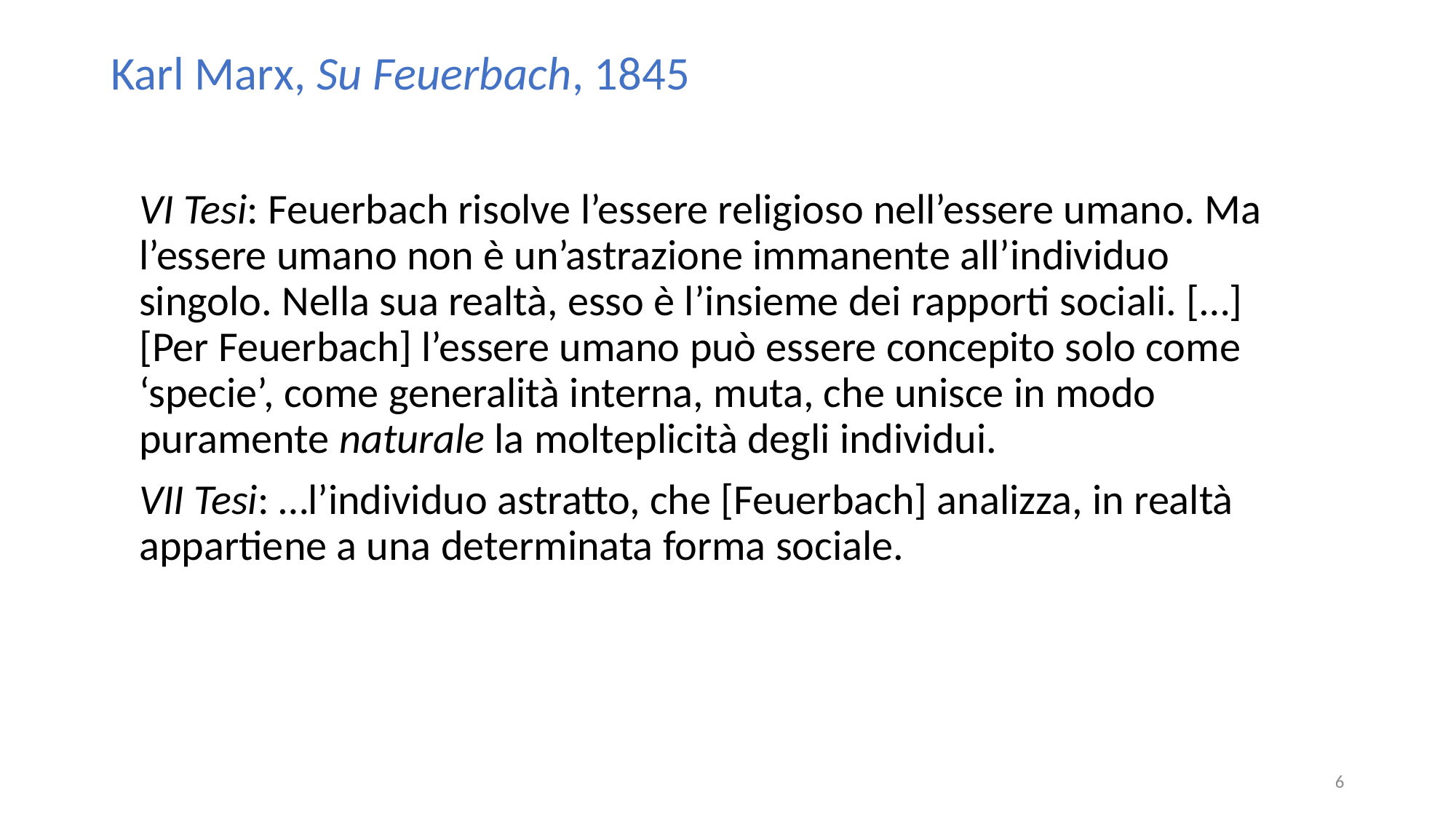

# Karl Marx, Su Feuerbach, 1845
VI Tesi: Feuerbach risolve l’essere religioso nell’essere umano. Ma l’essere umano non è un’astrazione immanente all’individuo singolo. Nella sua realtà, esso è l’insieme dei rapporti sociali. […] [Per Feuerbach] l’essere umano può essere concepito solo come ‘specie’, come generalità interna, muta, che unisce in modo puramente naturale la molteplicità degli individui.
VII Tesi: …l’individuo astratto, che [Feuerbach] analizza, in realtà appartiene a una determinata forma sociale.

6